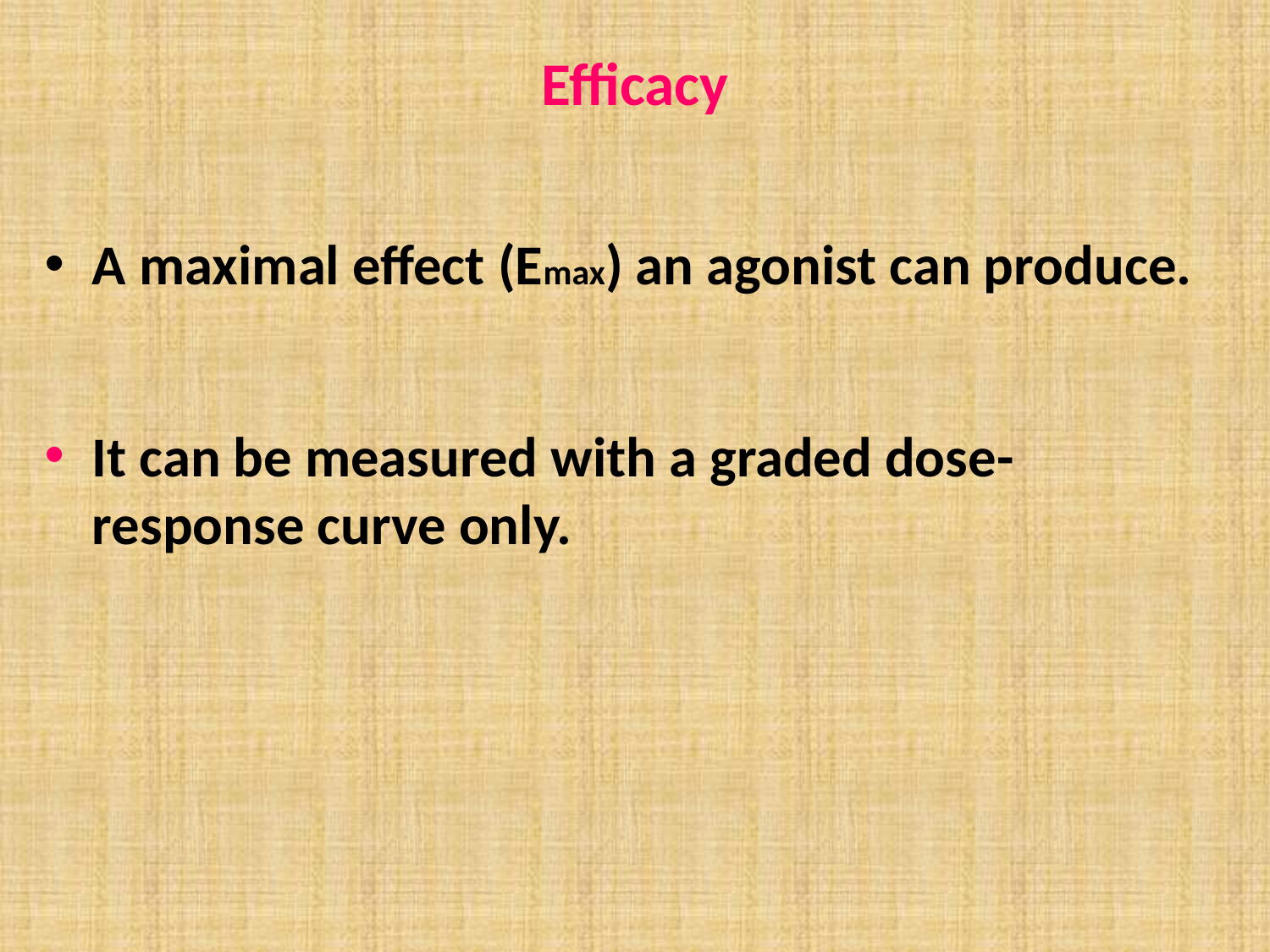

# Efficacy
A maximal effect (Emax) an agonist can produce.

It can be measured with a graded dose-response curve only.